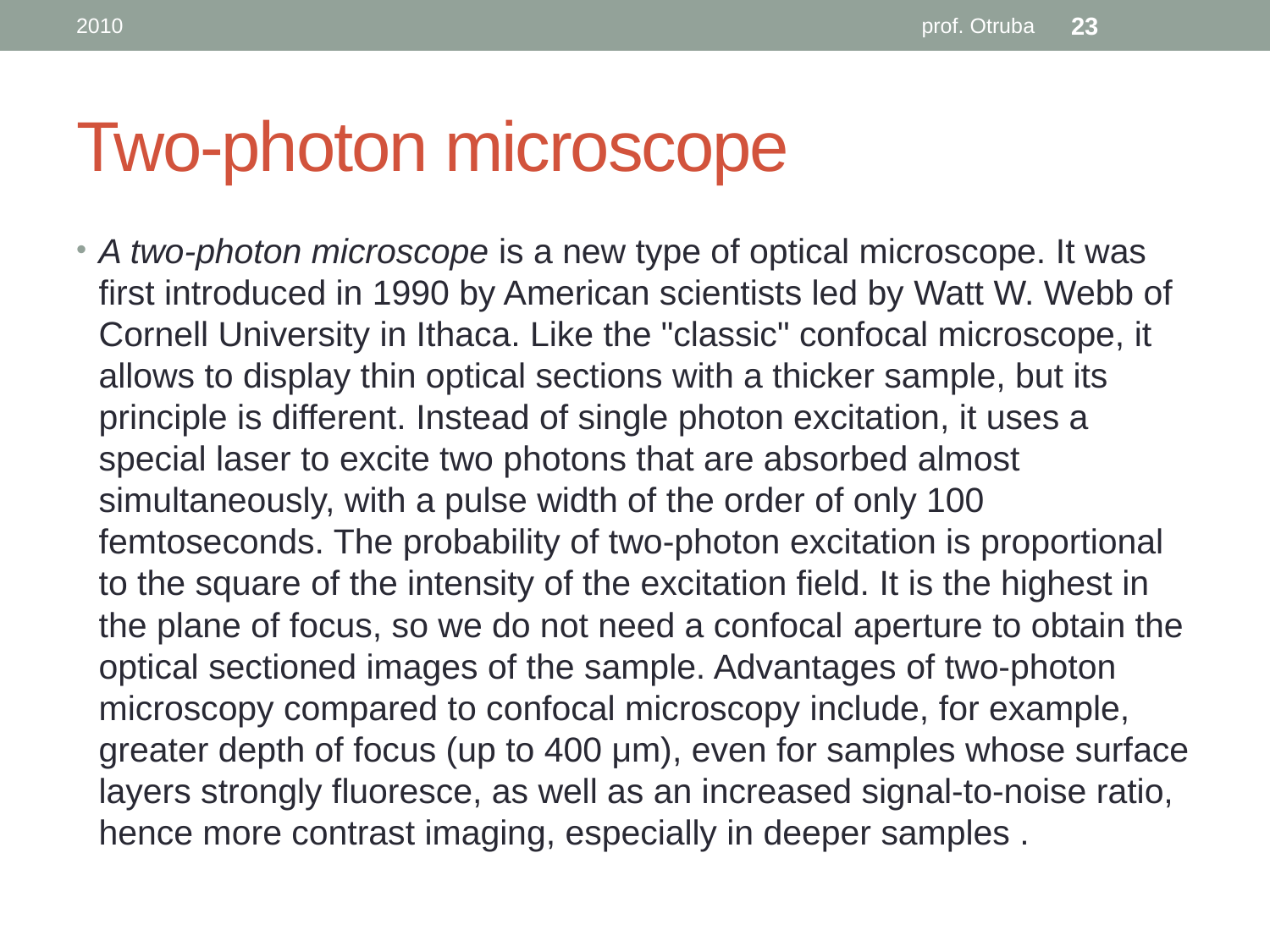

2010
prof. Otruba
23
# Two-photon microscope
A two-photon microscope is a new type of optical microscope. It was first introduced in 1990 by American scientists led by Watt W. Webb of Cornell University in Ithaca. Like the "classic" confocal microscope, it allows to display thin optical sections with a thicker sample, but its principle is different. Instead of single photon excitation, it uses a special laser to excite two photons that are absorbed almost simultaneously, with a pulse width of the order of only 100 femtoseconds. The probability of two-photon excitation is proportional to the square of the intensity of the excitation field. It is the highest in the plane of focus, so we do not need a confocal aperture to obtain the optical sectioned images of the sample. Advantages of two-photon microscopy compared to confocal microscopy include, for example, greater depth of focus (up to 400 μm), even for samples whose surface layers strongly fluoresce, as well as an increased signal-to-noise ratio, hence more contrast imaging, especially in deeper samples .